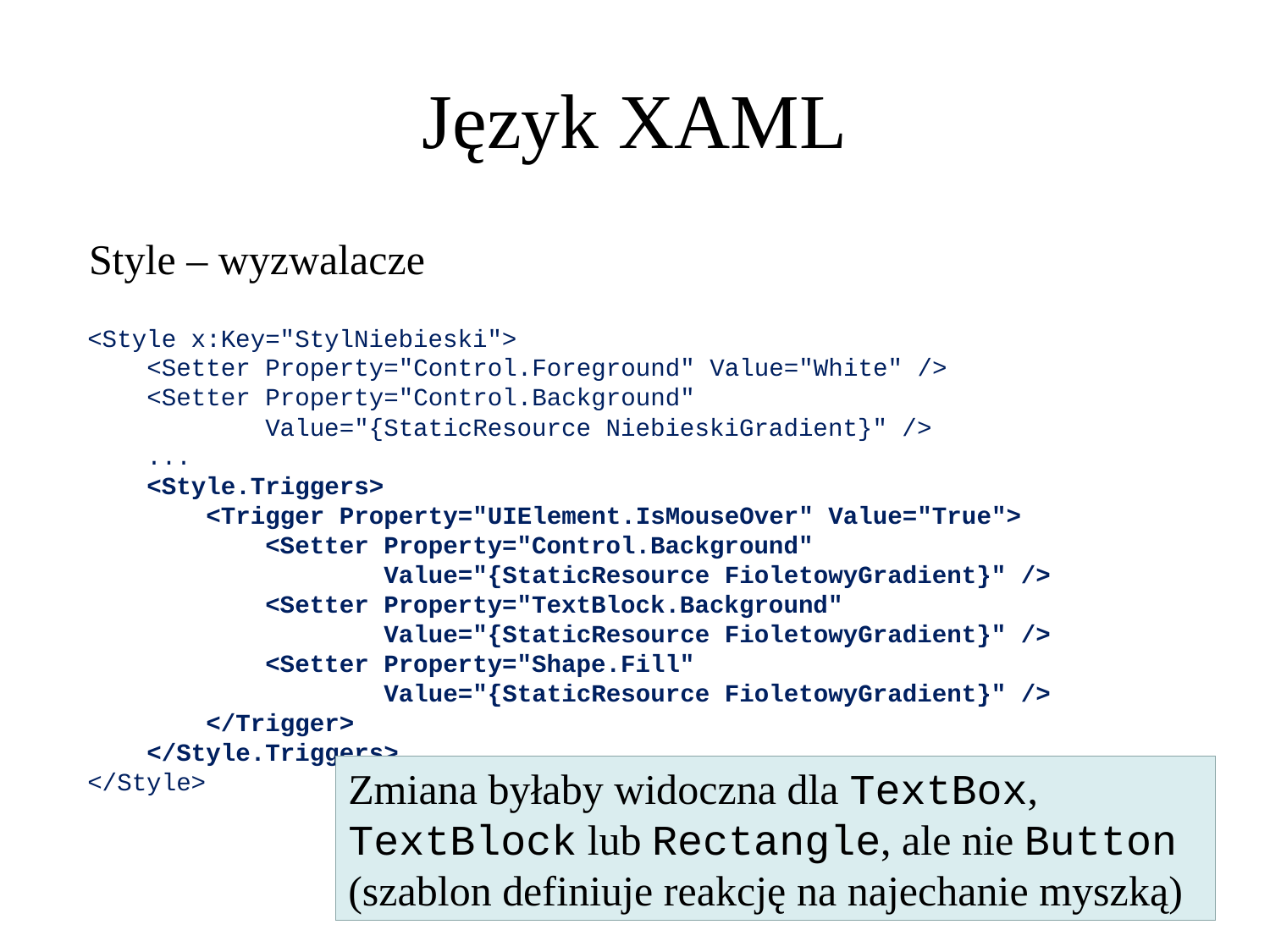

Język XAML
Style – wyzwalacze
<Style x:Key="StylNiebieski">
    <Setter Property="Control.Foreground" Value="White" />
    <Setter Property="Control.Background"
            Value="{StaticResource NiebieskiGradient}" />
    ...
    <Style.Triggers>
        <Trigger Property="UIElement.IsMouseOver" Value="True">
            <Setter Property="Control.Background"
                    Value="{StaticResource FioletowyGradient}" />
            <Setter Property="TextBlock.Background"
                    Value="{StaticResource FioletowyGradient}" />
            <Setter Property="Shape.Fill"
                    Value="{StaticResource FioletowyGradient}" />
        </Trigger>
    </Style.Triggers>
</Style>
Zmiana byłaby widoczna dla TextBox,
TextBlock lub Rectangle, ale nie Button
(szablon definiuje reakcję na najechanie myszką)